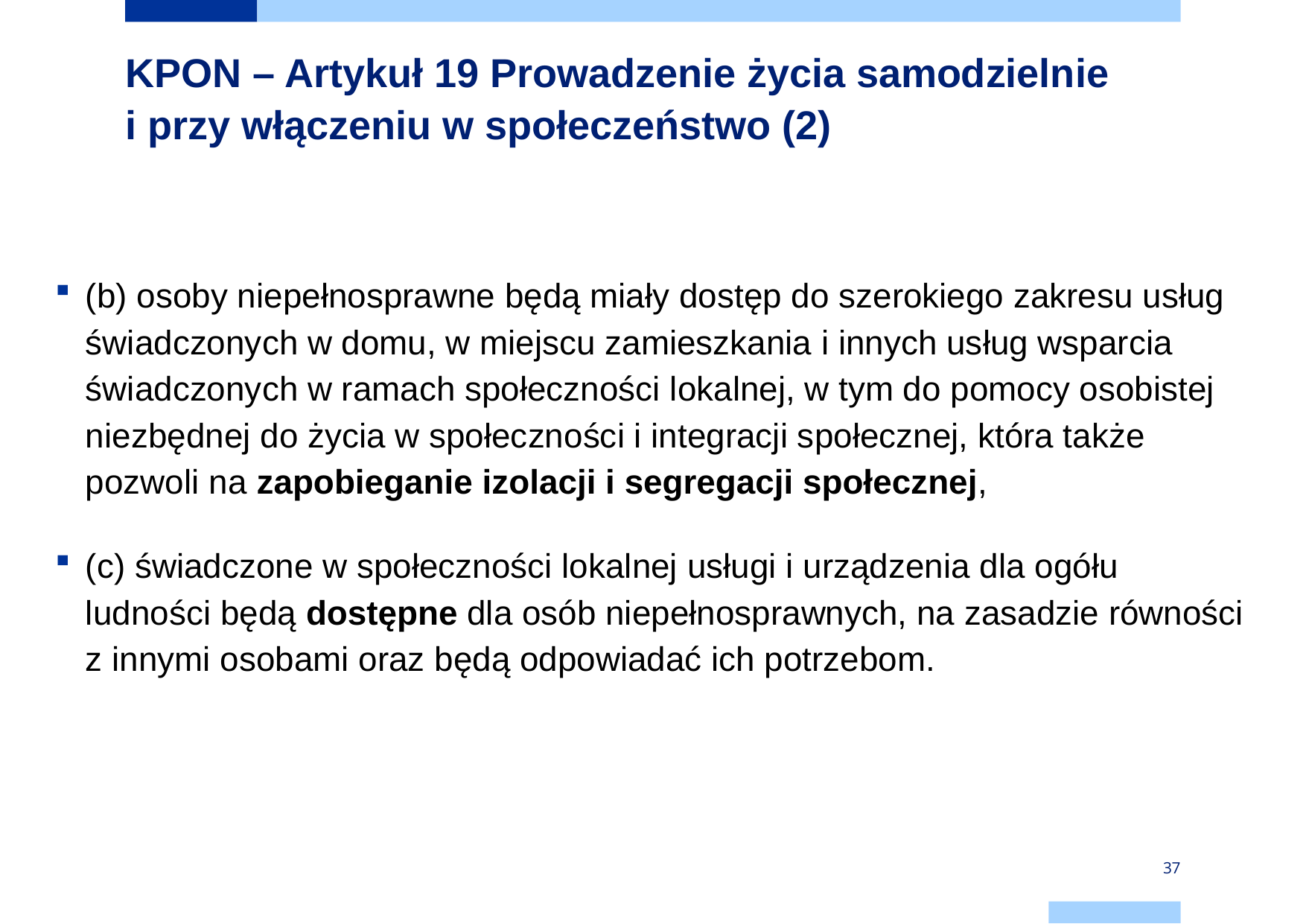

# KPON – Artykuł 19 Prowadzenie życia samodzielnie i przy włączeniu w społeczeństwo (2)
(b) osoby niepełnosprawne będą miały dostęp do szerokiego zakresu usług świadczonych w domu, w miejscu zamieszkania i innych usług wsparcia świadczonych w ramach społeczności lokalnej, w tym do pomocy osobistej niezbędnej do życia w społeczności i integracji społecznej, która także pozwoli na zapobieganie izolacji i segregacji społecznej,
(c) świadczone w społeczności lokalnej usługi i urządzenia dla ogółu ludności będą dostępne dla osób niepełnosprawnych, na zasadzie równości z innymi osobami oraz będą odpowiadać ich potrzebom.

37